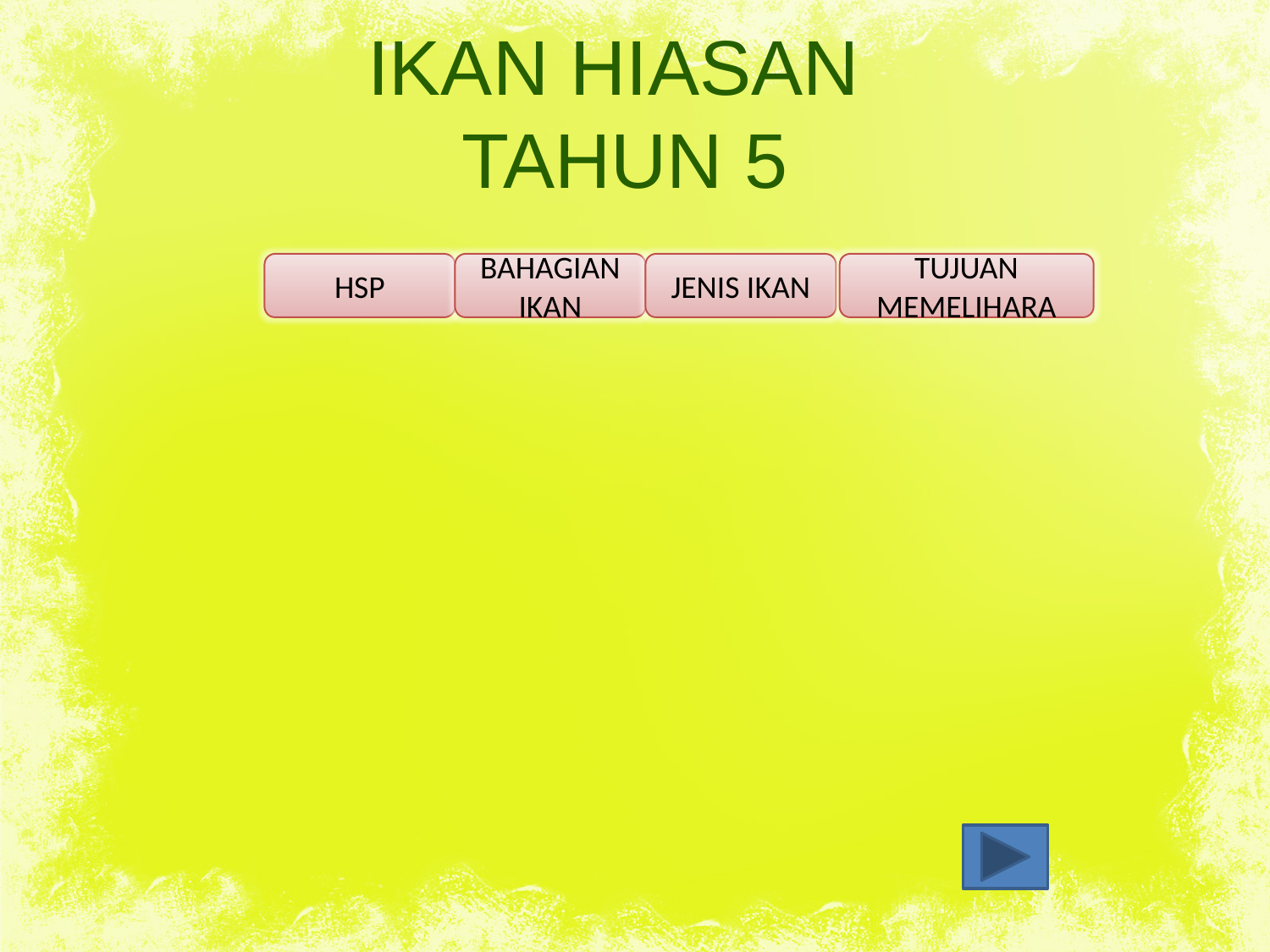

# IKAN HIASAN TAHUN 5
HSP
BAHAGIAN IKAN
JENIS IKAN
TUJUAN MEMELIHARA